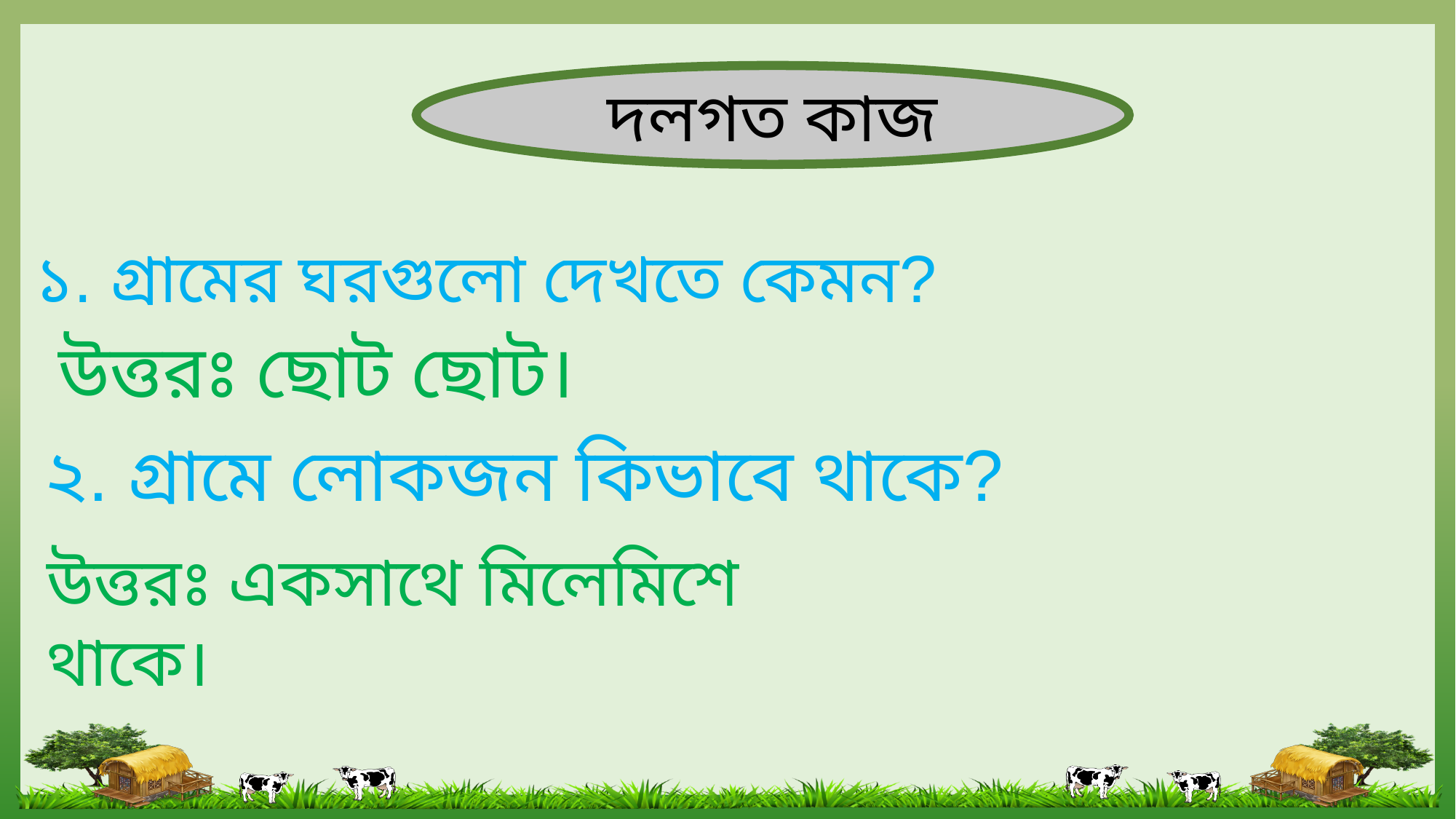

দলগত কাজ
১. গ্রামের ঘরগুলো দেখতে কেমন?
উত্তরঃ ছোট ছোট।
২. গ্রামে লোকজন কিভাবে থাকে?
উত্তরঃ একসাথে মিলেমিশে  থাকে।